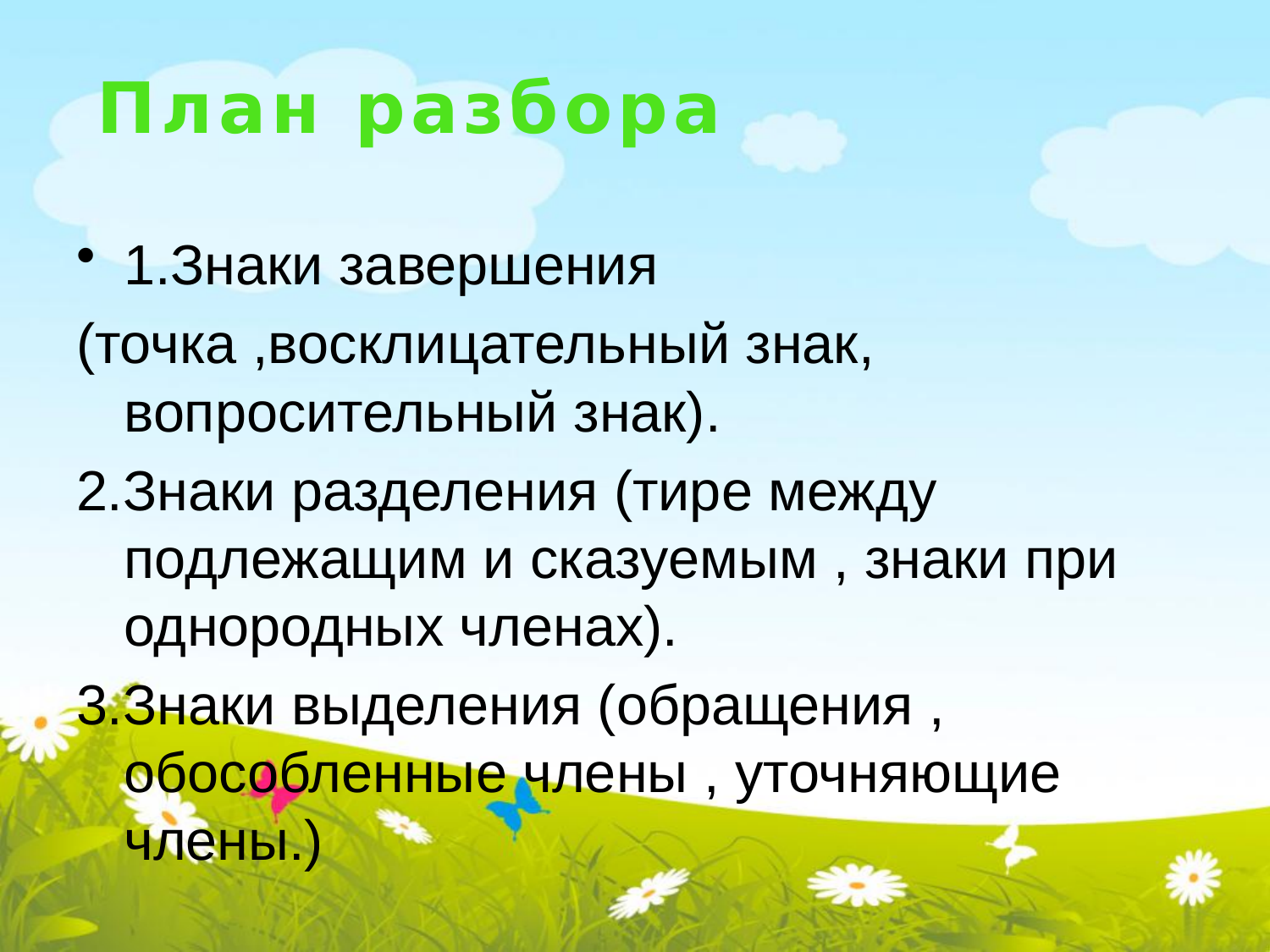

#
План разбора
1.Знаки завершения
(точка ,восклицательный знак, вопросительный знак).
2.Знаки разделения (тире между подлежащим и сказуемым , знаки при однородных членах).
3.Знаки выделения (обращения , обособленные члены , уточняющие члены.)